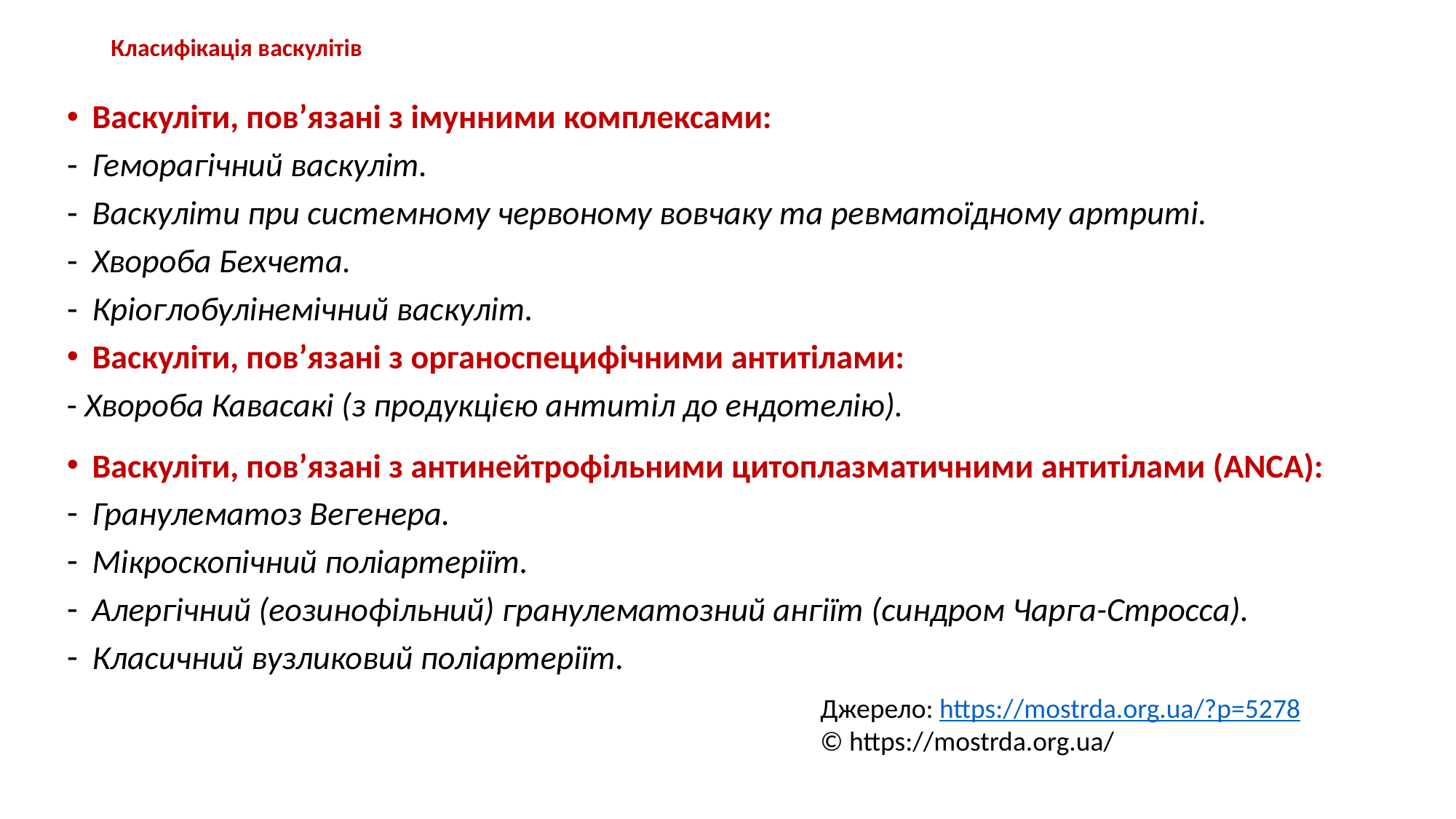

# Класифікація васкулітів
Васкуліти, пов’язані з імунними комплексами:
Геморагічний васкуліт.
Васкуліти при системному червоному вовчаку та ревматоїдному артриті.
Хвороба Бехчета.
Кріоглобулінемічний васкуліт.
Васкуліти, пов’язані з органоспецифічними антитілами:
- Хвороба Кавасакі (з продукцією антитіл до ендотелію).
Васкуліти, пов’язані з антинейтрофільними цитоплазматичними антитілами (ANCA):
Гранулематоз Вегенера.
Мікроскопічний поліартеріїт.
Алергічний (еозинофільний) гранулематозний ангіїт (синдром Чарга-Стросса).
Класичний вузликовий поліартеріїт.
Джерело: https://mostrda.org.ua/?p=5278
© https://mostrda.org.ua/